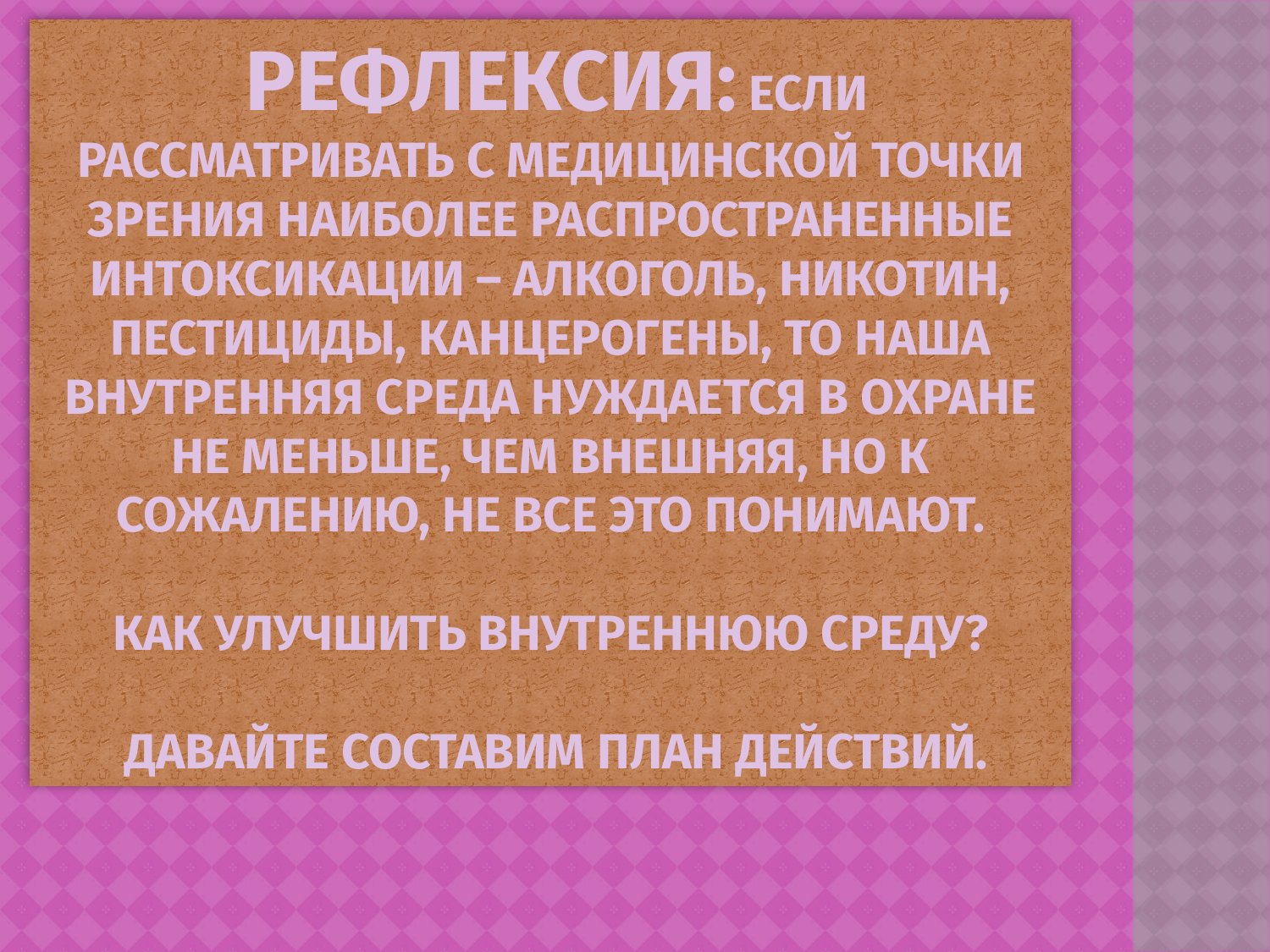

Рефлексия: Если рассматривать с медицинской точки зрения наиболее распространенные интоксикации – алкоголь, никотин, пестициды, канцерогены, то наша внутренняя среда нуждается в охране не меньше, чем внешняя, но к сожалению, не все это понимают.

Как улучшить внутреннюю среду?

 Давайте Составим план действий.